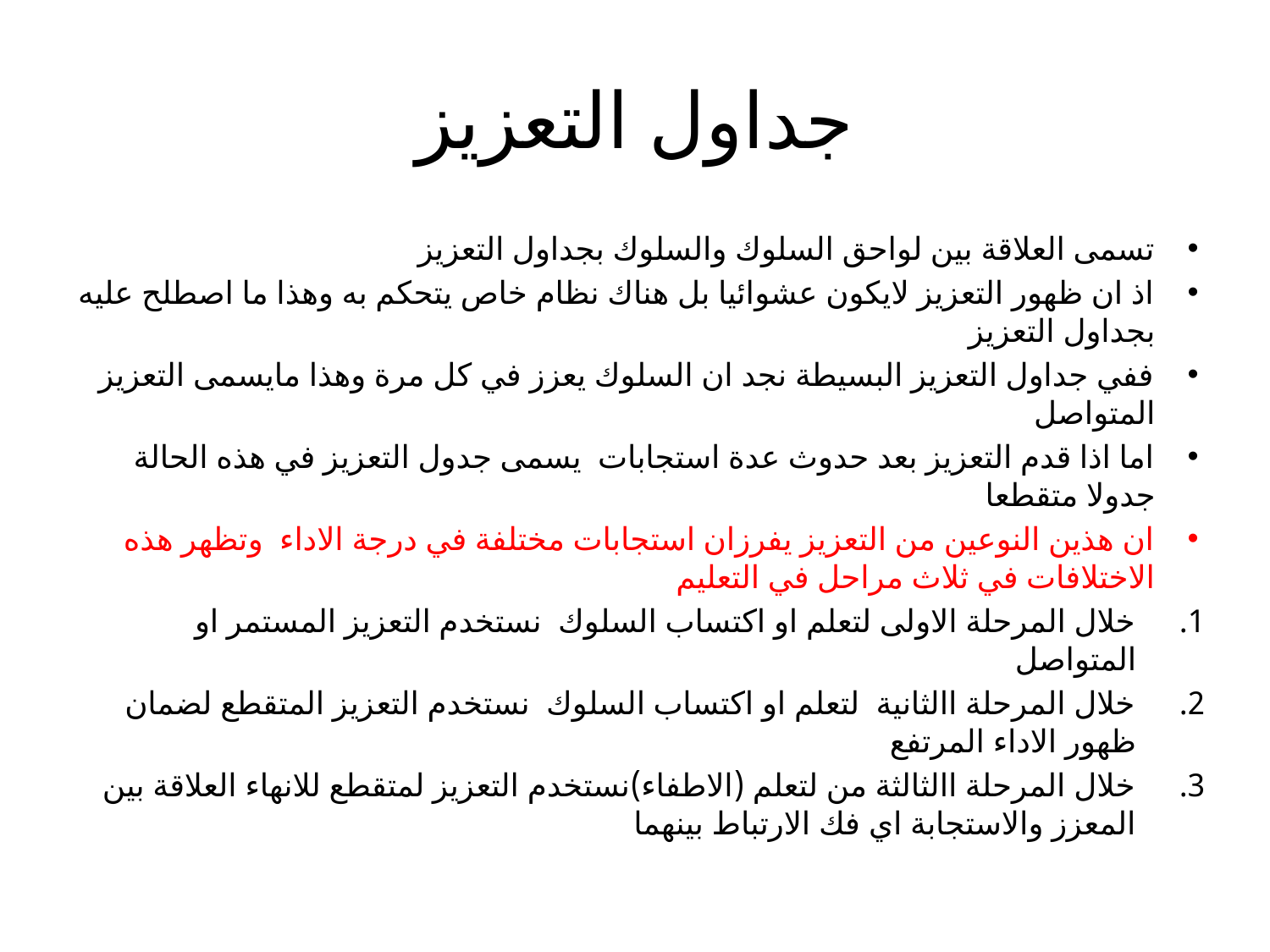

# جداول التعزيز
تسمى العلاقة بين لواحق السلوك والسلوك بجداول التعزيز
اذ ان ظهور التعزيز لايكون عشوائيا بل هناك نظام خاص يتحكم به وهذا ما اصطلح عليه بجداول التعزيز
ففي جداول التعزيز البسيطة نجد ان السلوك يعزز في كل مرة وهذا مايسمى التعزيز المتواصل
اما اذا قدم التعزيز بعد حدوث عدة استجابات  يسمى جدول التعزيز في هذه الحالة جدولا متقطعا
ان هذين النوعين من التعزيز يفرزان استجابات مختلفة في درجة الاداء  وتظهر هذه الاختلافات في ثلاث مراحل في التعليم
خلال المرحلة الاولى لتعلم او اكتساب السلوك  نستخدم التعزيز المستمر او المتواصل
خلال المرحلة االثانية  لتعلم او اكتساب السلوك  نستخدم التعزيز المتقطع لضمان ظهور الاداء المرتفع
خلال المرحلة االثالثة من لتعلم (الاطفاء)نستخدم التعزيز لمتقطع للانهاء العلاقة بين المعزز والاستجابة اي فك الارتباط بينهما